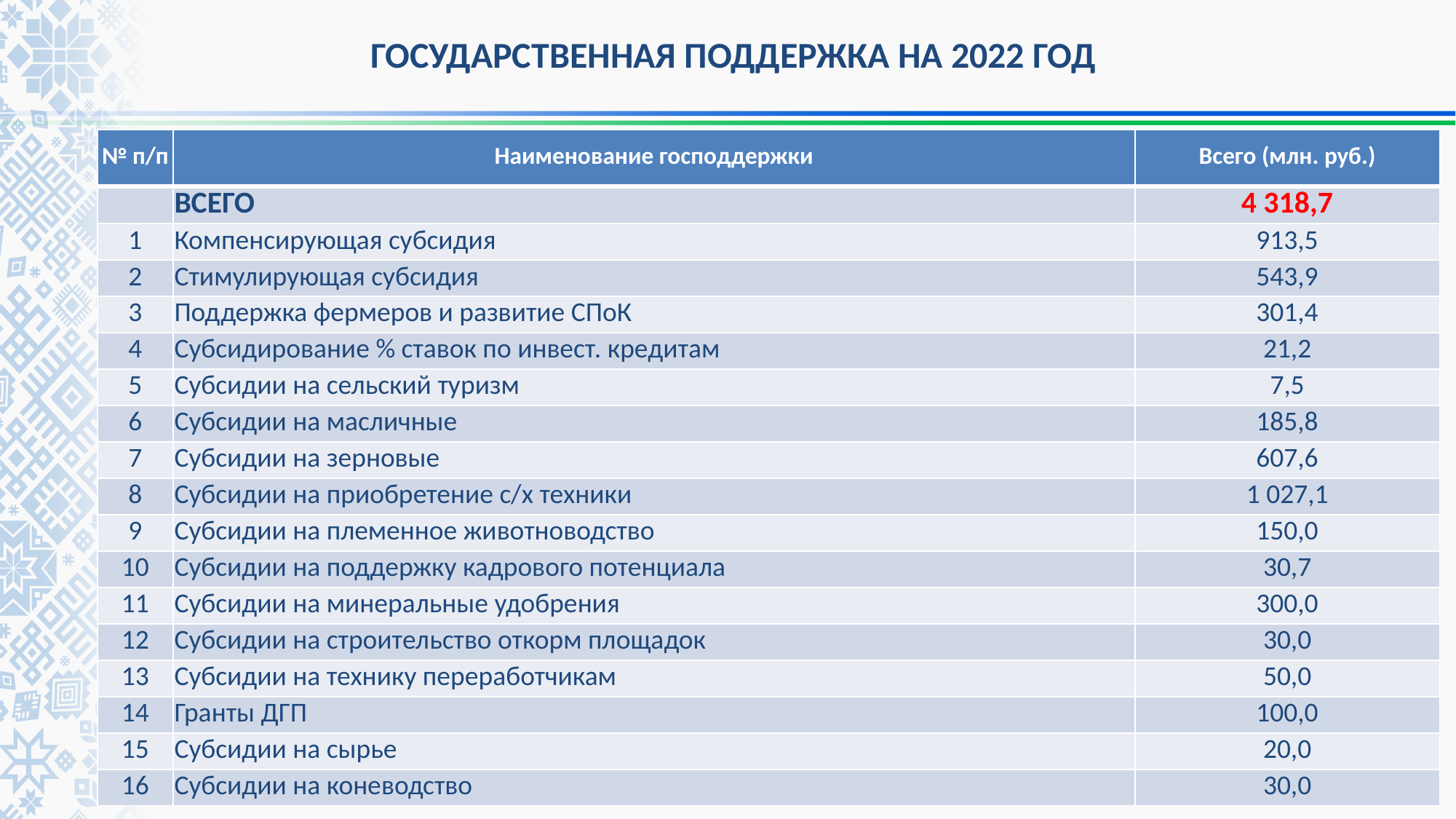

ГОСУДАРСТВЕННАЯ ПОДДЕРЖКА НА 2022 ГОД
| № п/п | Наименование господдержки | Всего (млн. руб.) |
| --- | --- | --- |
|  | ВСЕГО | 4 318,7 |
| 1 | Компенсирующая субсидия | 913,5 |
| 2 | Стимулирующая субсидия | 543,9 |
| 3 | Поддержка фермеров и развитие СПоК | 301,4 |
| 4 | Субсидирование % ставок по инвест. кредитам | 21,2 |
| 5 | Субсидии на сельский туризм | 7,5 |
| 6 | Субсидии на масличные | 185,8 |
| 7 | Субсидии на зерновые | 607,6 |
| 8 | Субсидии на приобретение с/х техники | 1 027,1 |
| 9 | Субсидии на племенное животноводство | 150,0 |
| 10 | Субсидии на поддержку кадрового потенциала | 30,7 |
| 11 | Субсидии на минеральные удобрения | 300,0 |
| 12 | Субсидии на строительство откорм площадок | 30,0 |
| 13 | Субсидии на технику переработчикам | 50,0 |
| 14 | Гранты ДГП | 100,0 |
| 15 | Субсидии на сырье | 20,0 |
| 16 | Субсидии на коневодство | 30,0 |